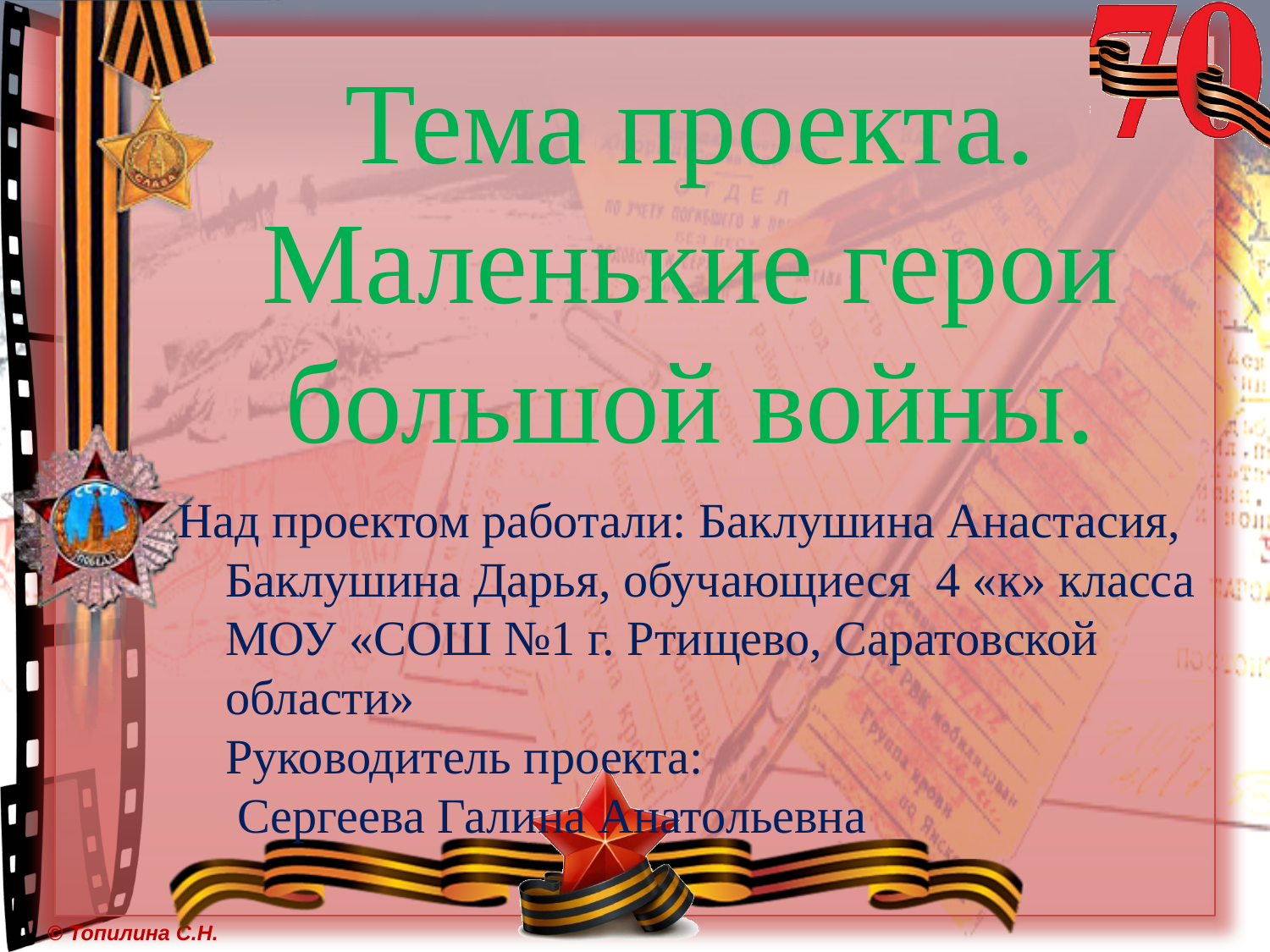

# Тема проекта. Маленькие герои большой войны.

Над проектом работали: Баклушина Анастасия, Баклушина Дарья, обучающиеся  4 «к» класса МОУ «СОШ №1 г. Ртищево, Саратовской области»
Руководитель проекта:
 Сергеева Галина Анатольевна